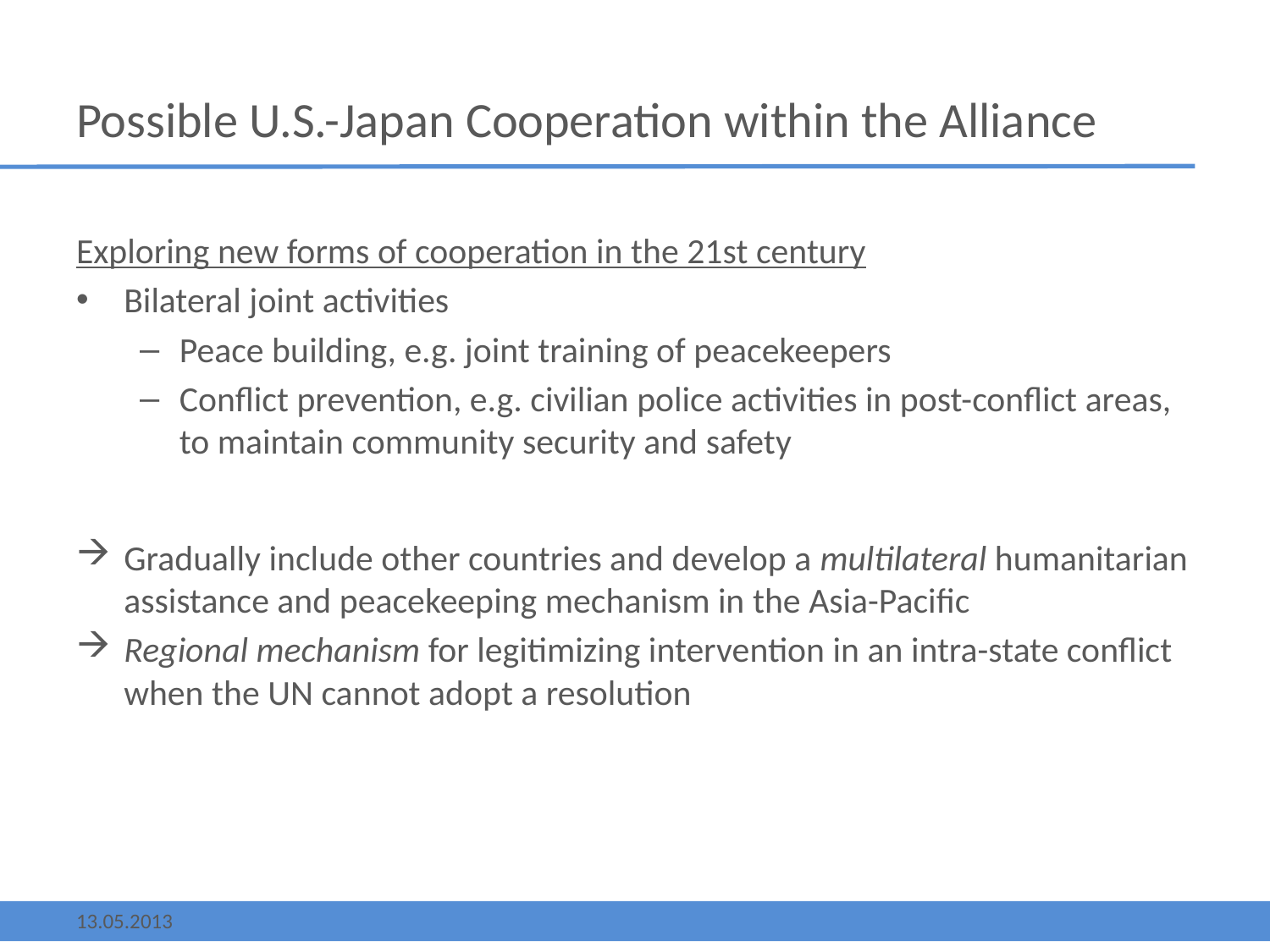

# Possible U.S.-Japan Cooperation within the Alliance
Exploring new forms of cooperation in the 21st century
Bilateral joint activities
Peace building, e.g. joint training of peacekeepers
Conflict prevention, e.g. civilian police activities in post-conflict areas, to maintain community security and safety

Gradually include other countries and develop a multilateral humanitarian assistance and peacekeeping mechanism in the Asia-Pacific
Regional mechanism for legitimizing intervention in an intra-state conflict when the UN cannot adopt a resolution

13.05.2013